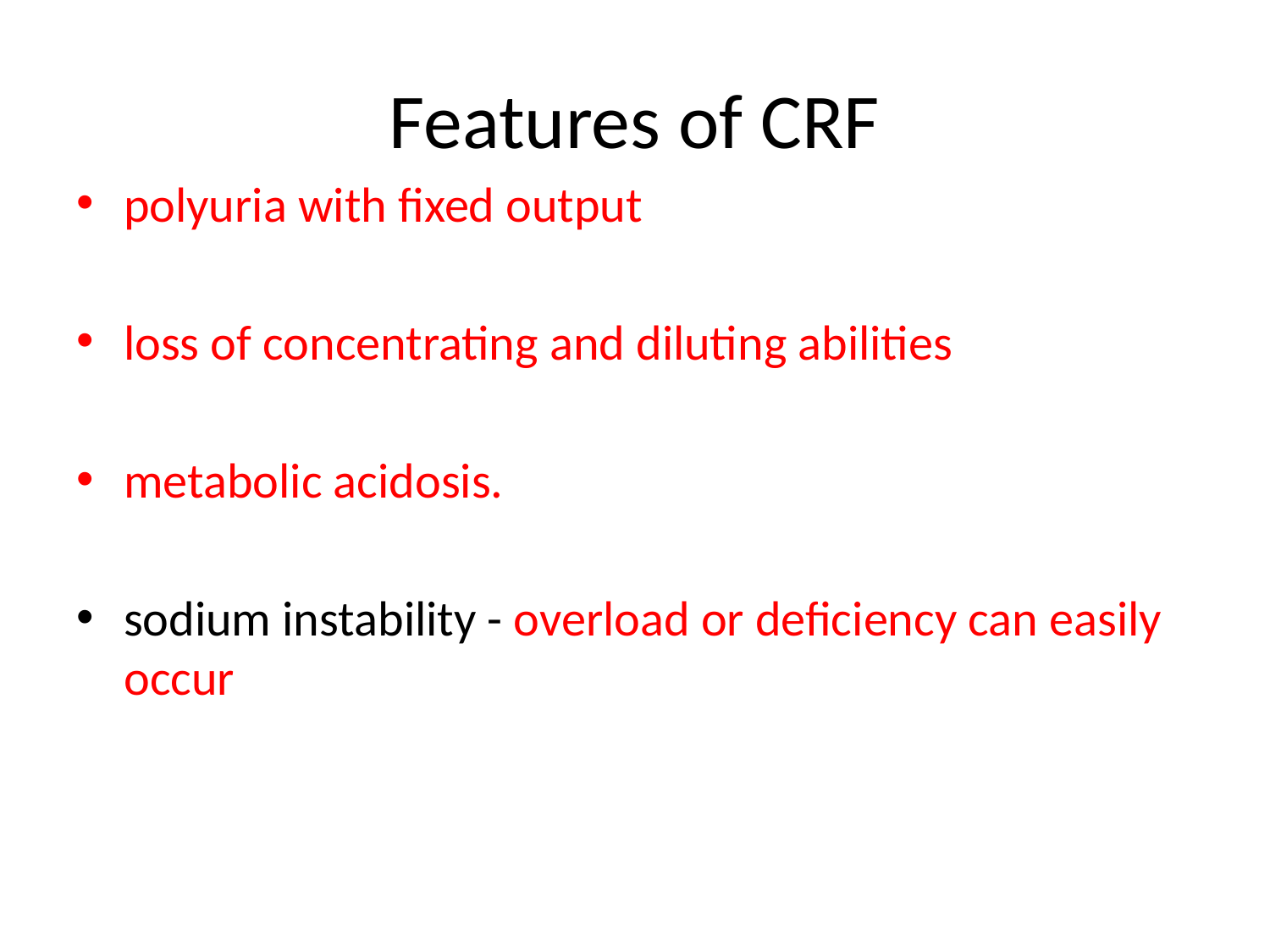

# Features of CRF
polyuria with fixed output

loss of concentrating and diluting abilities

metabolic acidosis.

sodium instability - overload or deficiency can easily occur